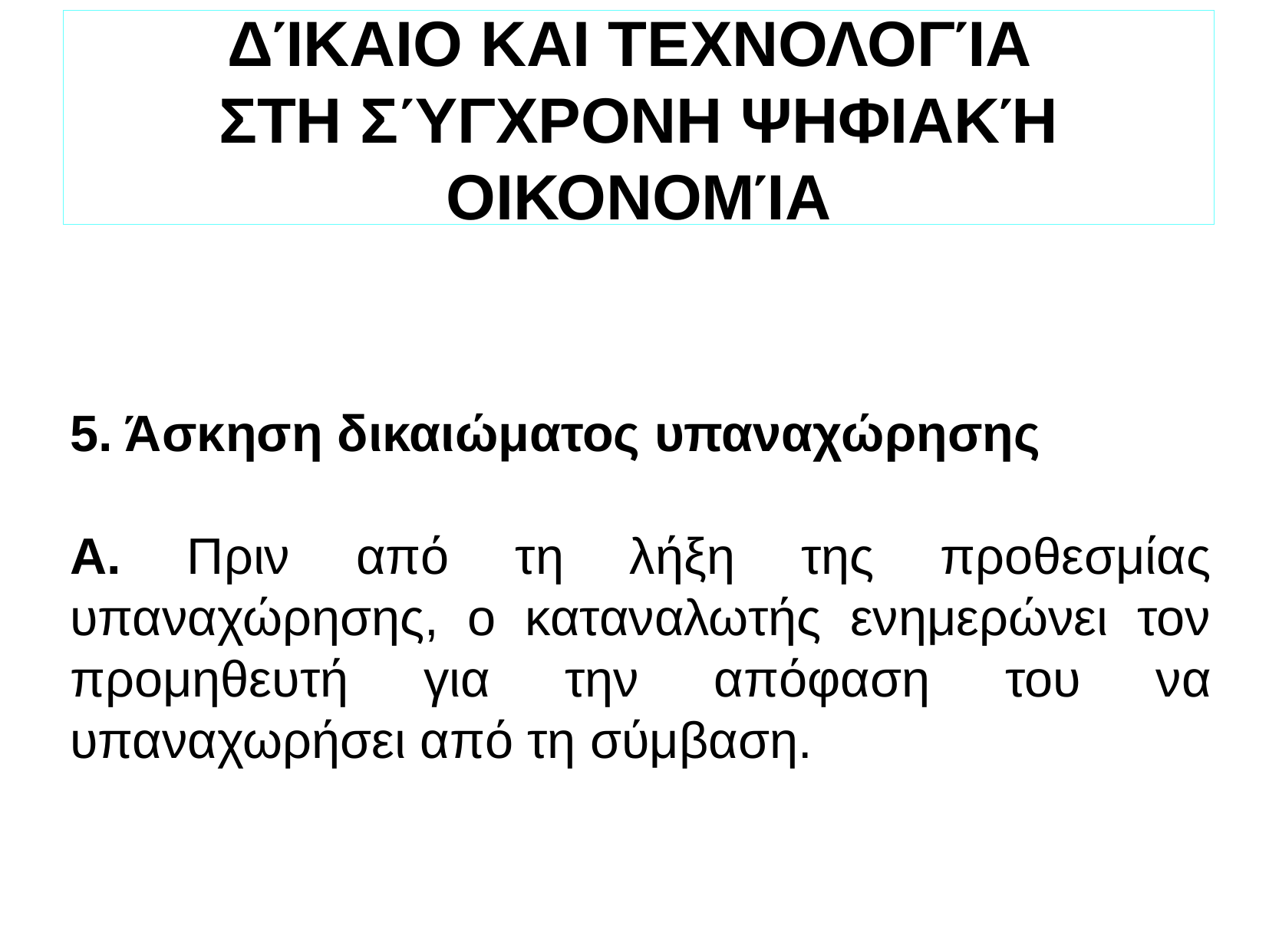

ΔΊΚΑΙΟ ΚΑΙ ΤΕΧΝΟΛΟΓΊΑ
ΣΤΗ ΣΎΓΧΡΟΝΗ ΨΗΦΙΑΚΉ ΟΙΚΟΝΟΜΊΑ
5. Άσκηση δικαιώματος υπαναχώρησης

Α. Πριν από τη λήξη της προθεσμίας υπαναχώρησης, ο καταναλωτής ενημερώνει τον προμηθευτή για την απόφαση του να υπαναχωρήσει από τη σύμβαση.